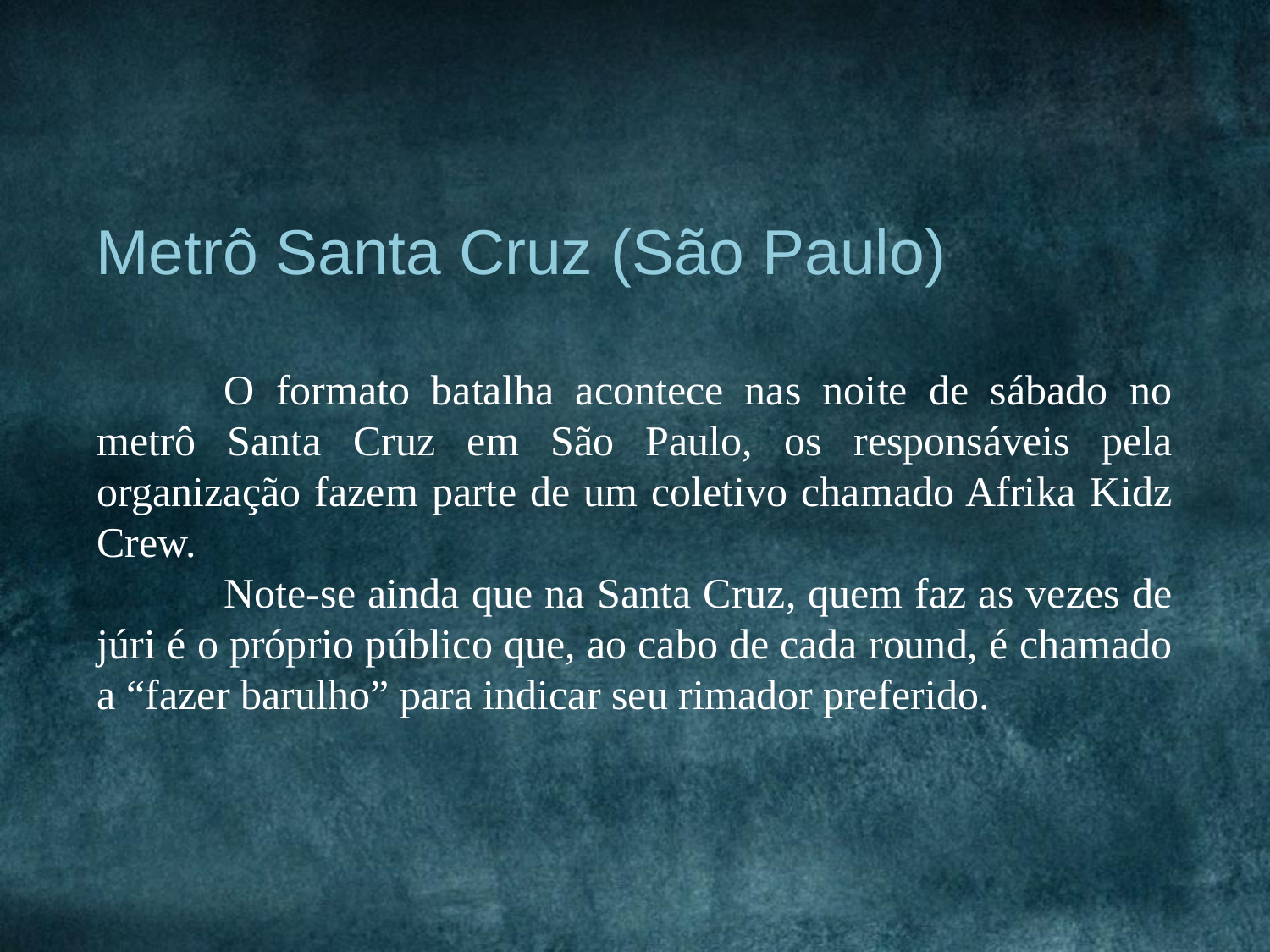

Metrô Santa Cruz (São Paulo)

	O formato batalha acontece nas noite de sábado no metrô Santa Cruz em São Paulo, os responsáveis pela organização fazem parte de um coletivo chamado Afrika Kidz Crew.
	Note-se ainda que na Santa Cruz, quem faz as vezes de júri é o próprio público que, ao cabo de cada round, é chamado a “fazer barulho” para indicar seu rimador preferido.